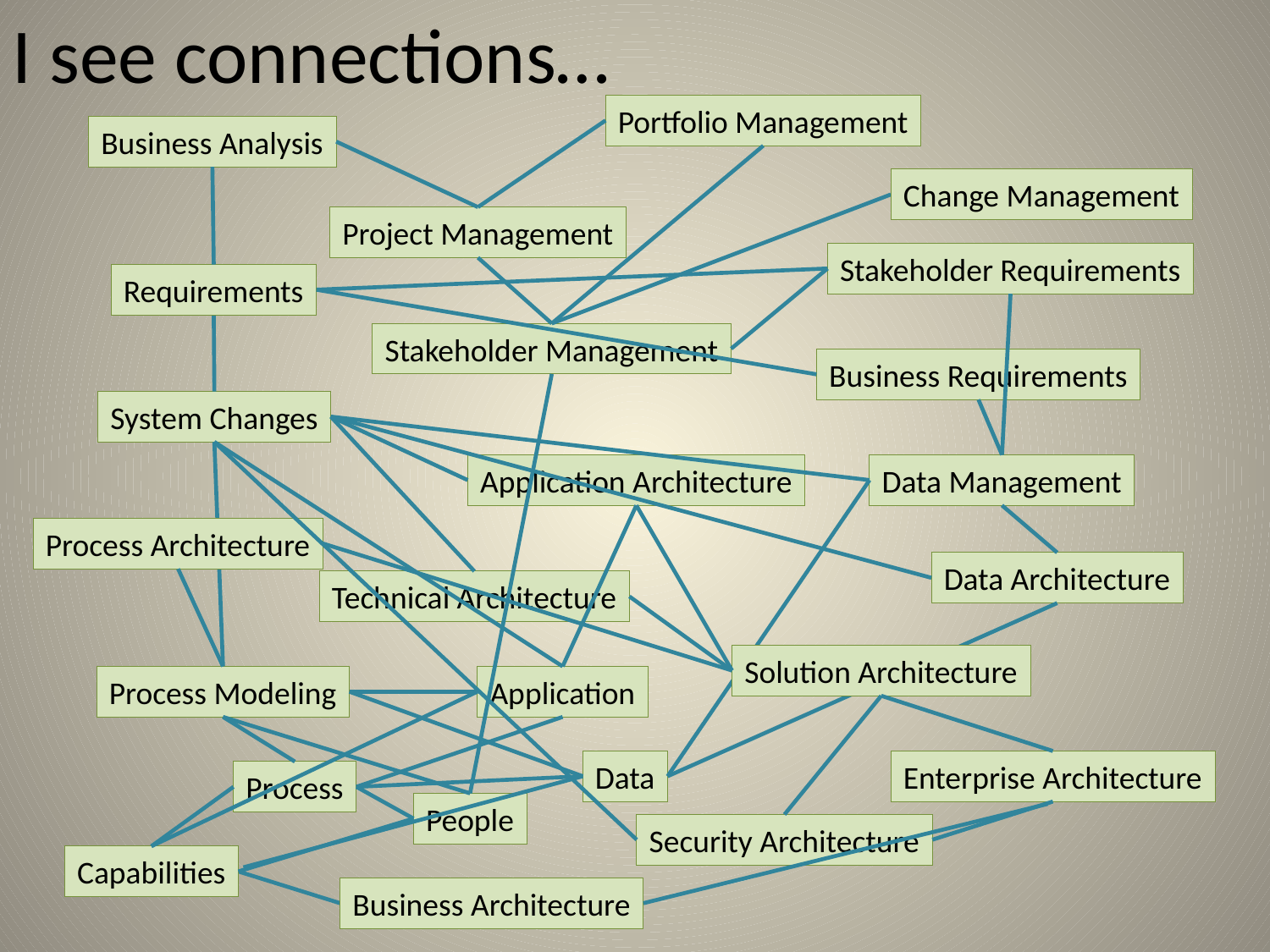

I see connections…
Portfolio Management
Business Analysis
Change Management
Project Management
Stakeholder Requirements
Requirements
Stakeholder Management
Business Requirements
System Changes
Application Architecture
Data Management
Process Architecture
Data Architecture
Technical Architecture
Solution Architecture
Process Modeling
Application
Data
Enterprise Architecture
Process
People
Security Architecture
Capabilities
Business Architecture